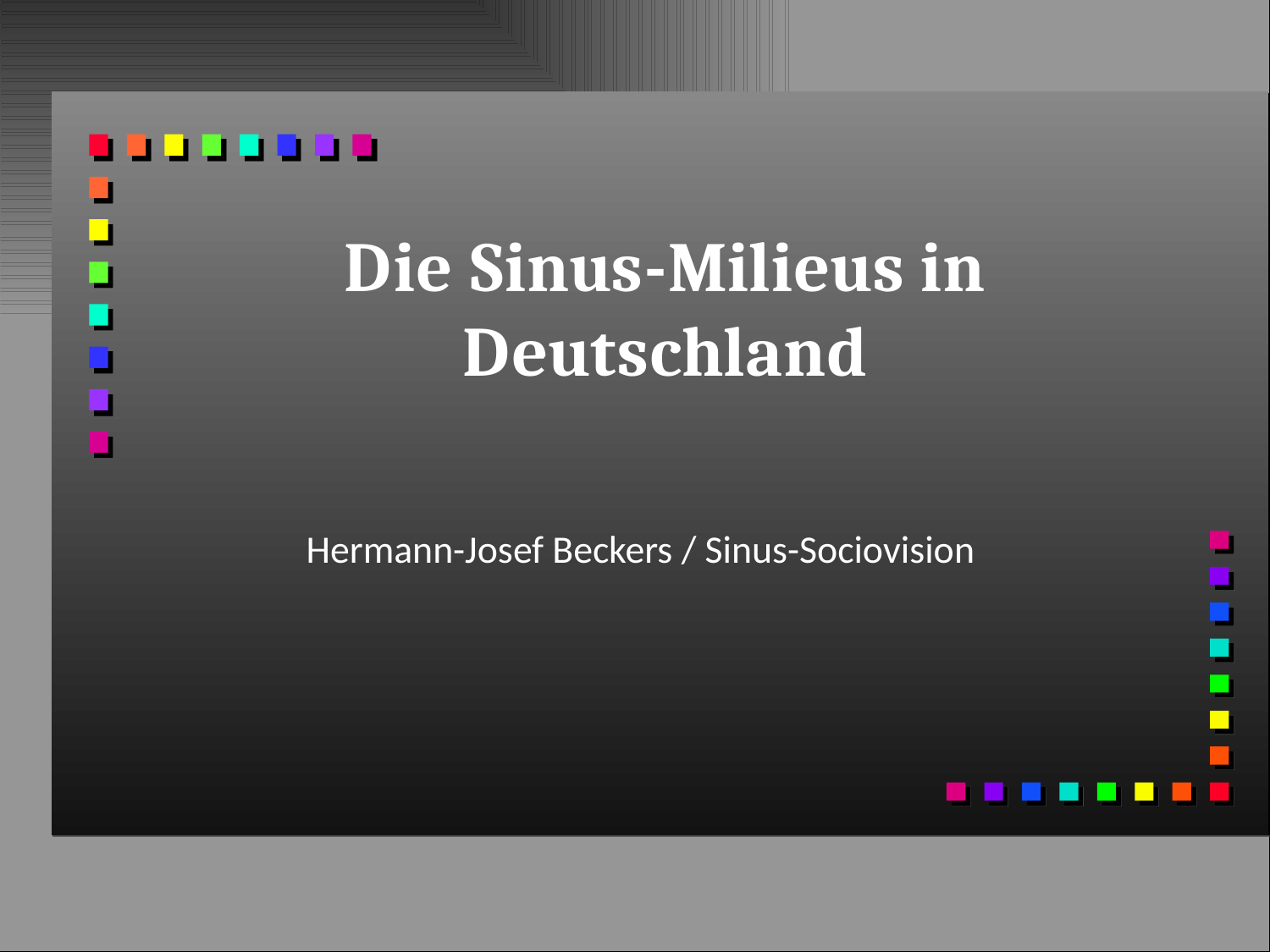

# Die Sinus-Milieus in Deutschland

Hermann-Josef Beckers / Sinus-Sociovision